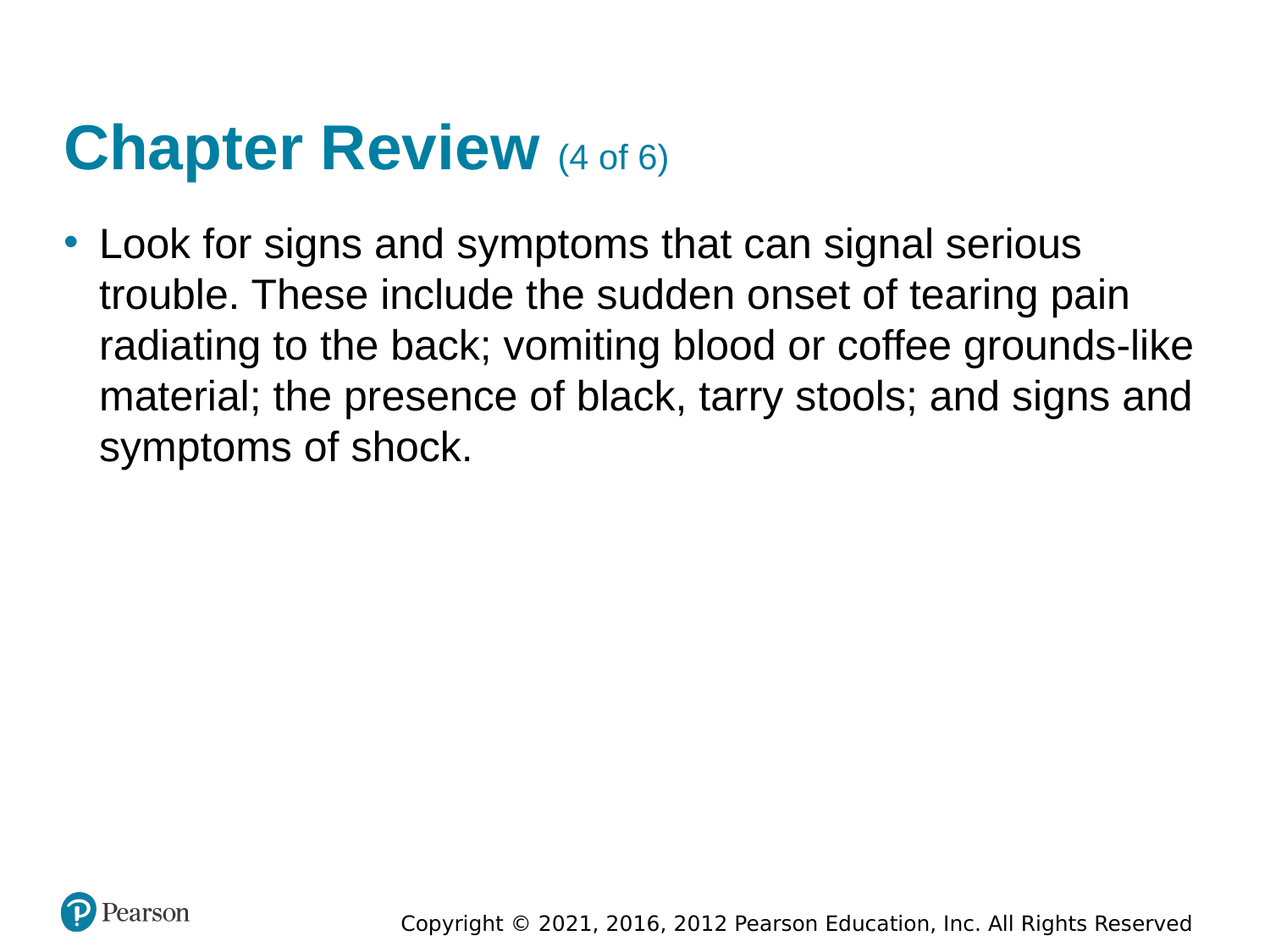

# Chapter Review (4 of 6)
Look for signs and symptoms that can signal serious trouble. These include the sudden onset of tearing pain radiating to the back; vomiting blood or coffee grounds-like material; the presence of black, tarry stools; and signs and symptoms of shock.